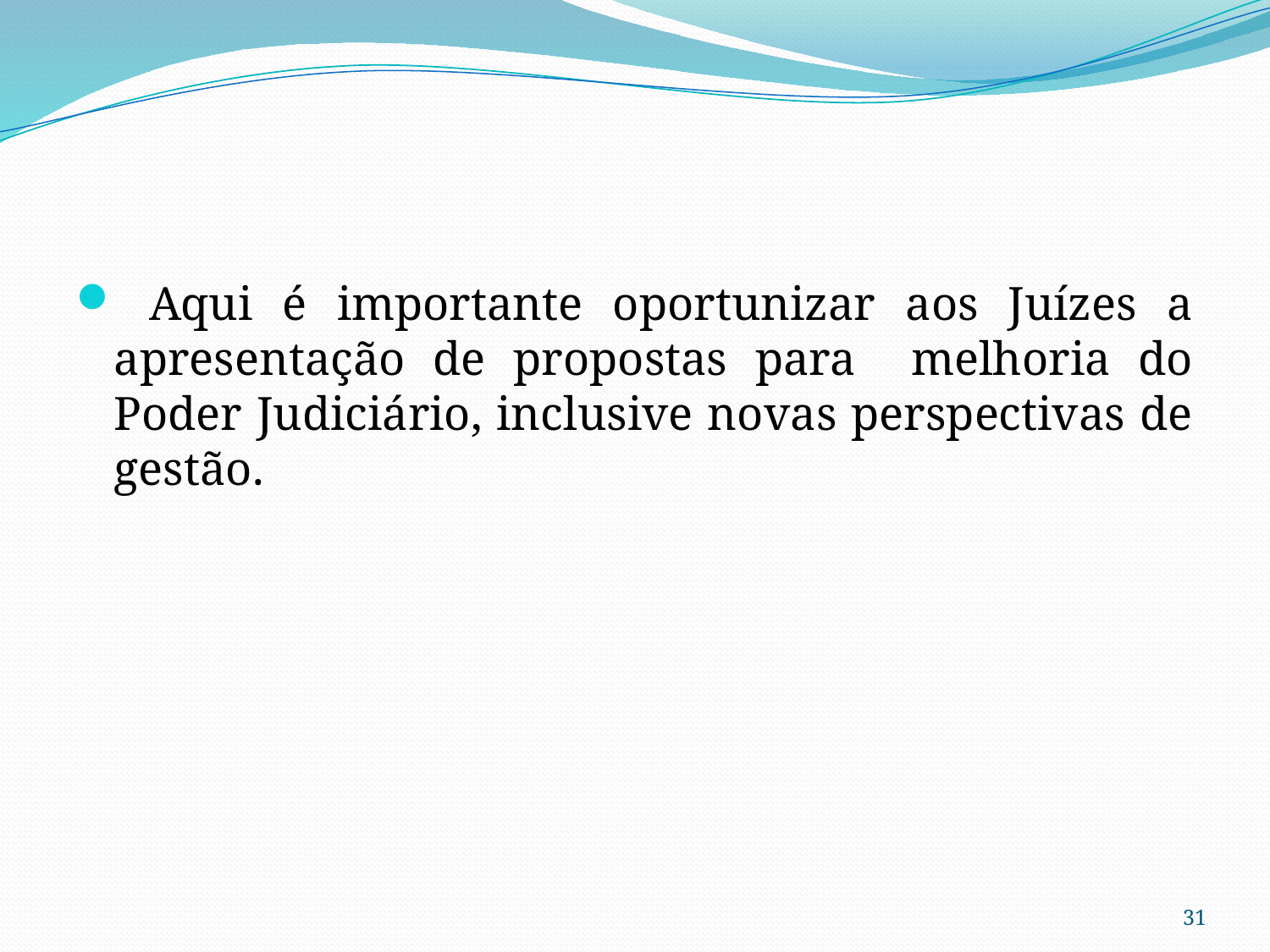

#
 Aqui é importante oportunizar aos Juízes a apresentação de propostas para  melhoria do Poder Judiciário, inclusive novas perspectivas de gestão.

31